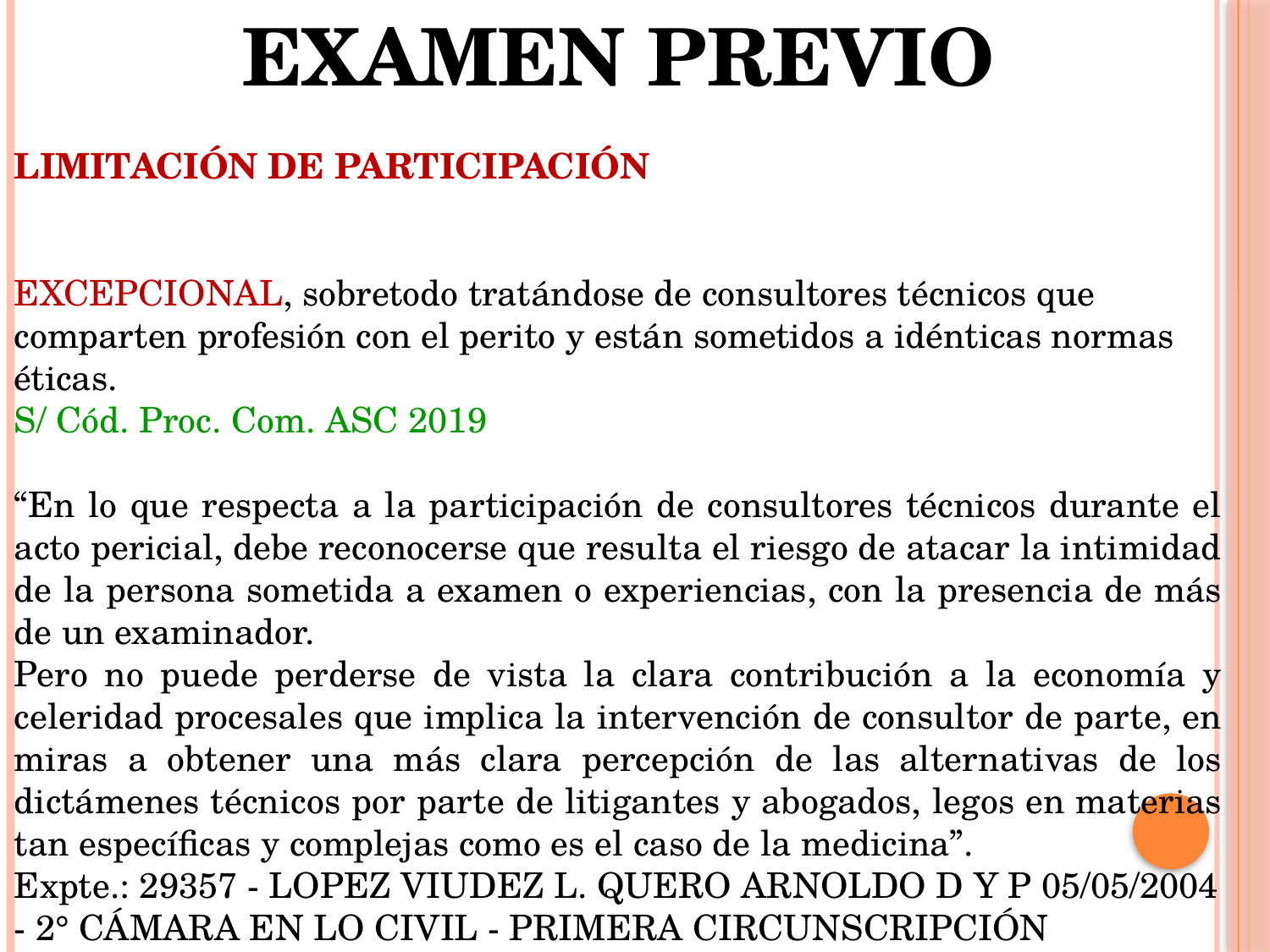

EXAMEN PREVIO

LIMITACIÓN DE PARTICIPACIÓN

EXCEPCIONAL, sobretodo tratándose de consultores técnicos que comparten profesión con el perito y están sometidos a idénticas normas éticas.
S/ Cód. Proc. Com. ASC 2019

“En lo que respecta a la participación de consultores técnicos durante el acto pericial, debe reconocerse que resulta el riesgo de atacar la intimidad de la persona sometida a examen o experiencias, con la presencia de más de un examinador.
Pero no puede perderse de vista la clara contribución a la economía y celeridad procesales que impli­ca la intervención de consultor de parte, en miras a obtener una más clara percepción de las alternativas de los dictámenes técnicos por parte de litigantes y abogados, legos en materias tan específicas y complejas como es el caso de la medicina”.
Expte.: 29357 - LOPEZ VIUDEZ L. QUERO ARNOLDO D Y P 05/05/2004 - 2° CÁMARA EN LO CIVIL - PRIMERA CIRCUNSCRIPCIÓN